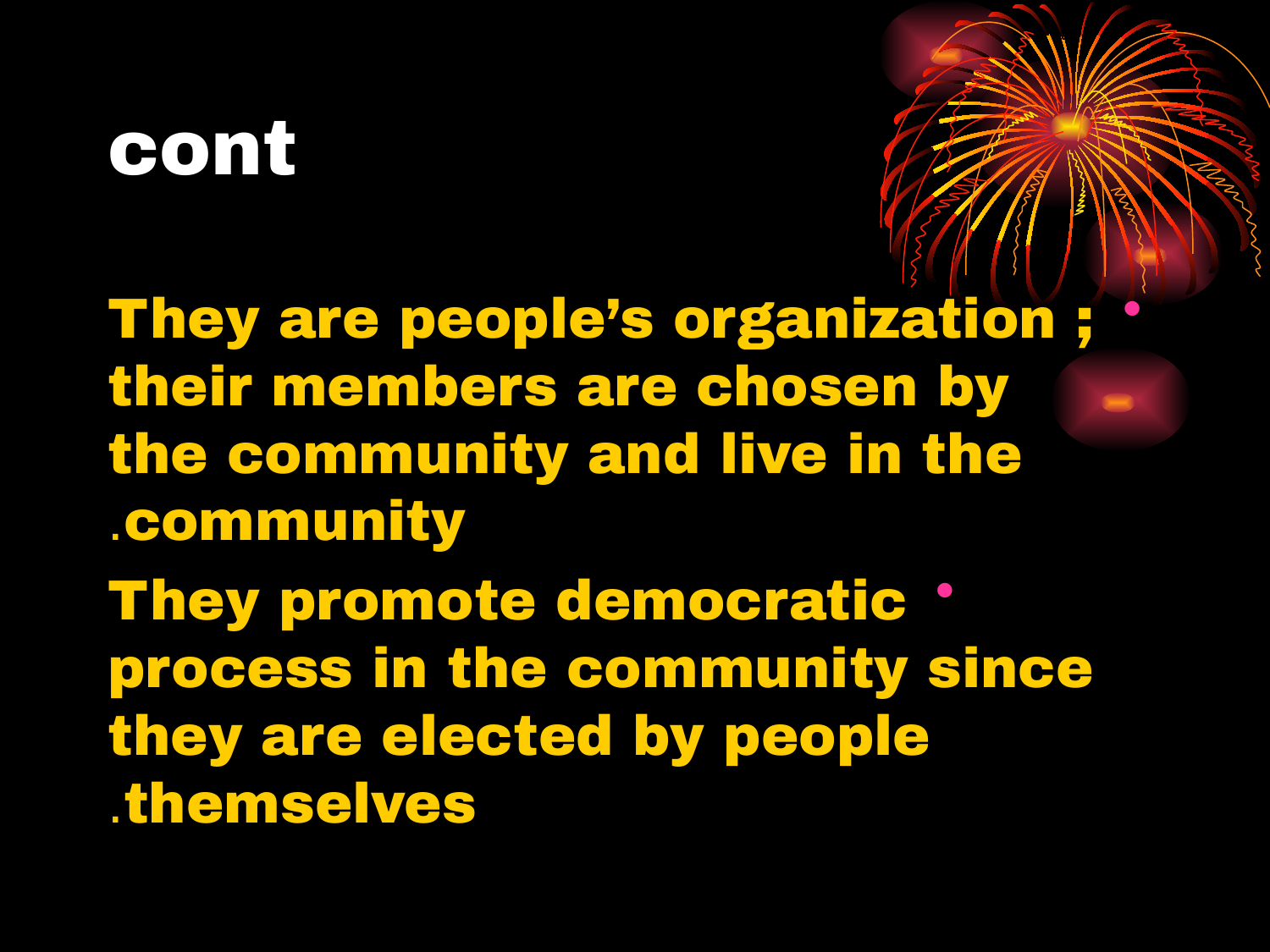

# cont
They are people’s organization ; their members are chosen by the community and live in the community.
They promote democratic process in the community since they are elected by people themselves.